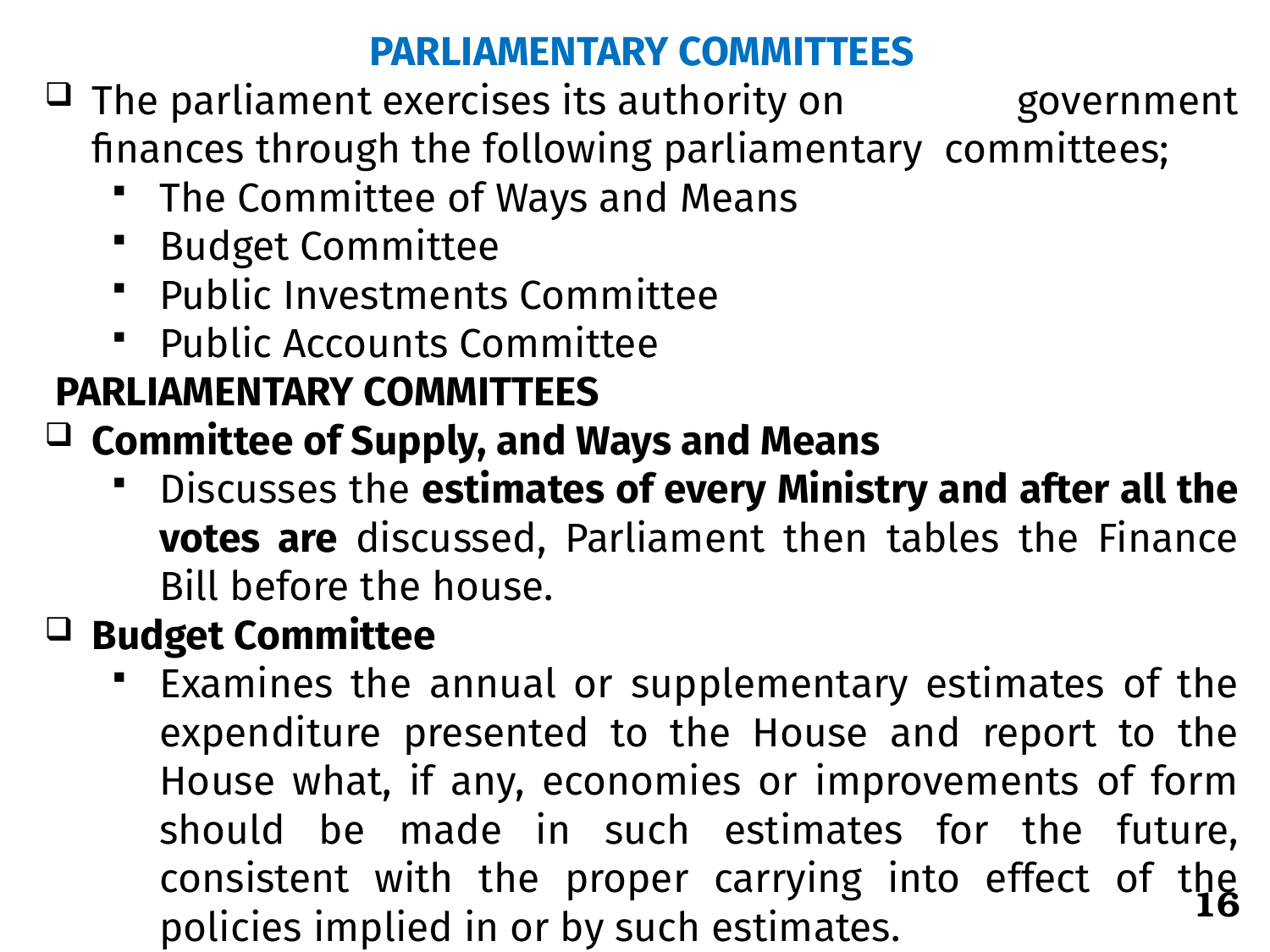

PARLIAMENTARY COMMITTEES
The parliament exercises its authority on  government finances through the following parliamentary  committees;
The Committee of Ways and Means
Budget Committee
Public Investments Committee
Public Accounts Committee
 PARLIAMENTARY COMMITTEES
Committee of Supply, and Ways and Means
Discusses the estimates of every Ministry and after all the votes are discussed, Parliament then tables the Finance Bill before the house.
Budget Committee
Examines the annual or supplementary estimates of the expenditure presented to the House and report to the House what, if any, economies or improvements of form should be made in such estimates for the future, consistent with the proper carrying into effect of the policies implied in or by such estimates.

16